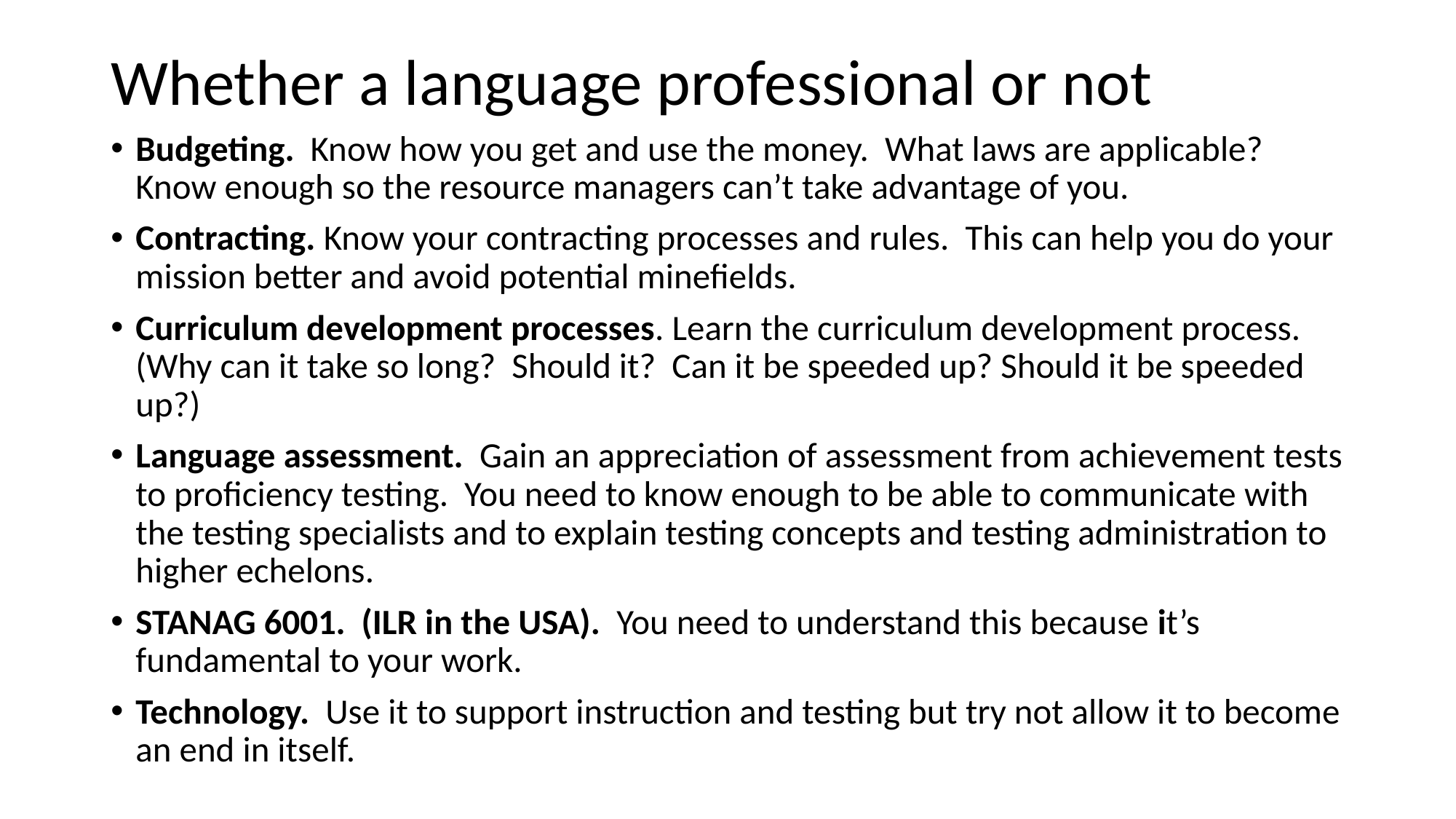

# Whether a language professional or not
Budgeting.  Know how you get and use the money.  What laws are applicable?  Know enough so the resource managers can’t take advantage of you.
Contracting. Know your contracting processes and rules.  This can help you do your mission better and avoid potential minefields.
Curriculum development processes. Learn the curriculum development process. (Why can it take so long?  Should it?  Can it be speeded up? Should it be speeded up?)
Language assessment.  Gain an appreciation of assessment from achievement tests to proficiency testing.  You need to know enough to be able to communicate with the testing specialists and to explain testing concepts and testing administration to higher echelons.
STANAG 6001.  (ILR in the USA).  You need to understand this because it’s fundamental to your work.
Technology.  Use it to support instruction and testing but try not allow it to become an end in itself.